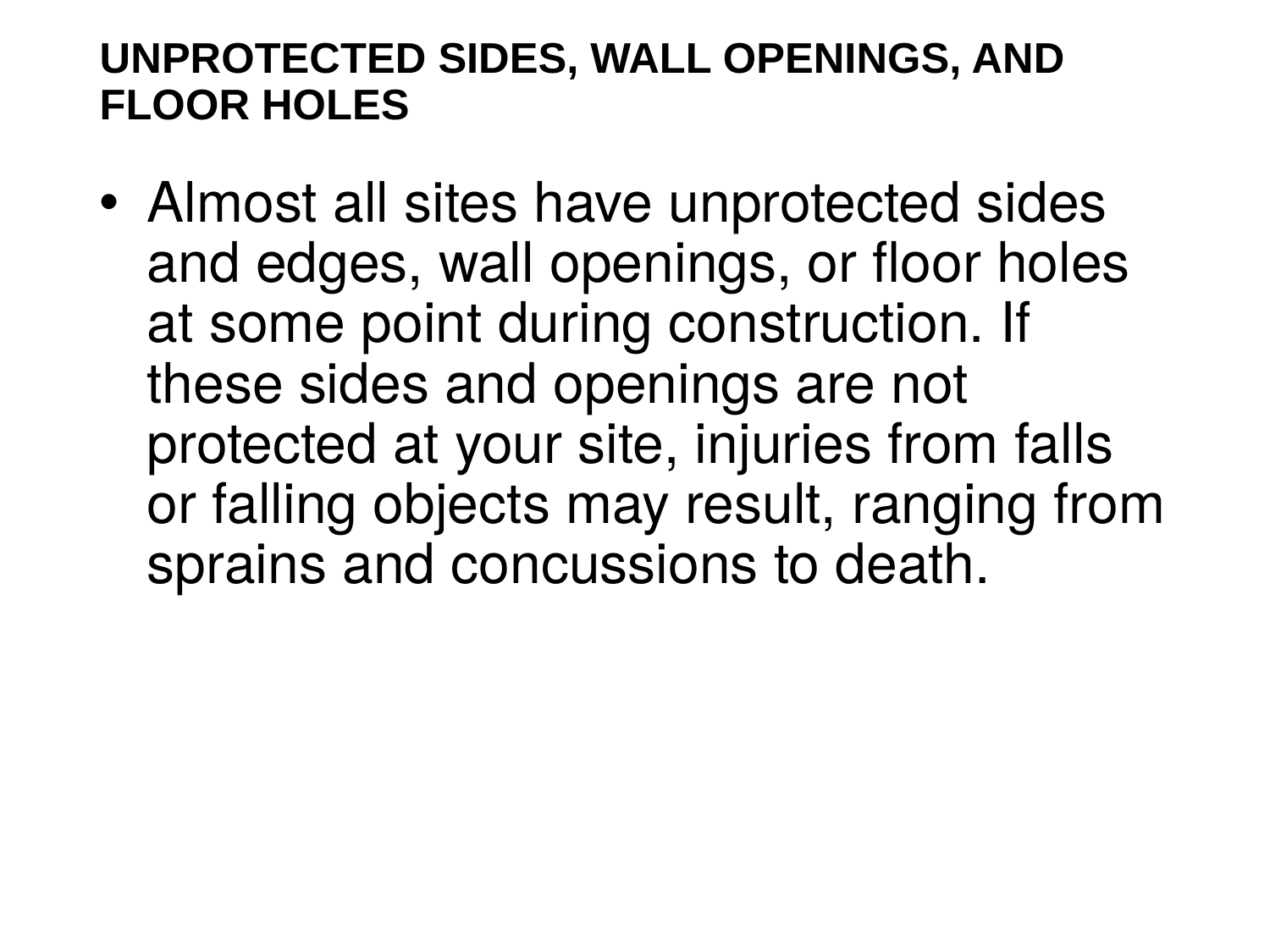

# Unprotected Sides, Wall Openings, and Floor Holes
Almost all sites have unprotected sides and edges, wall openings, or floor holes at some point during construction. If these sides and openings are not protected at your site, injuries from falls or falling objects may result, ranging from sprains and concussions to death.
88